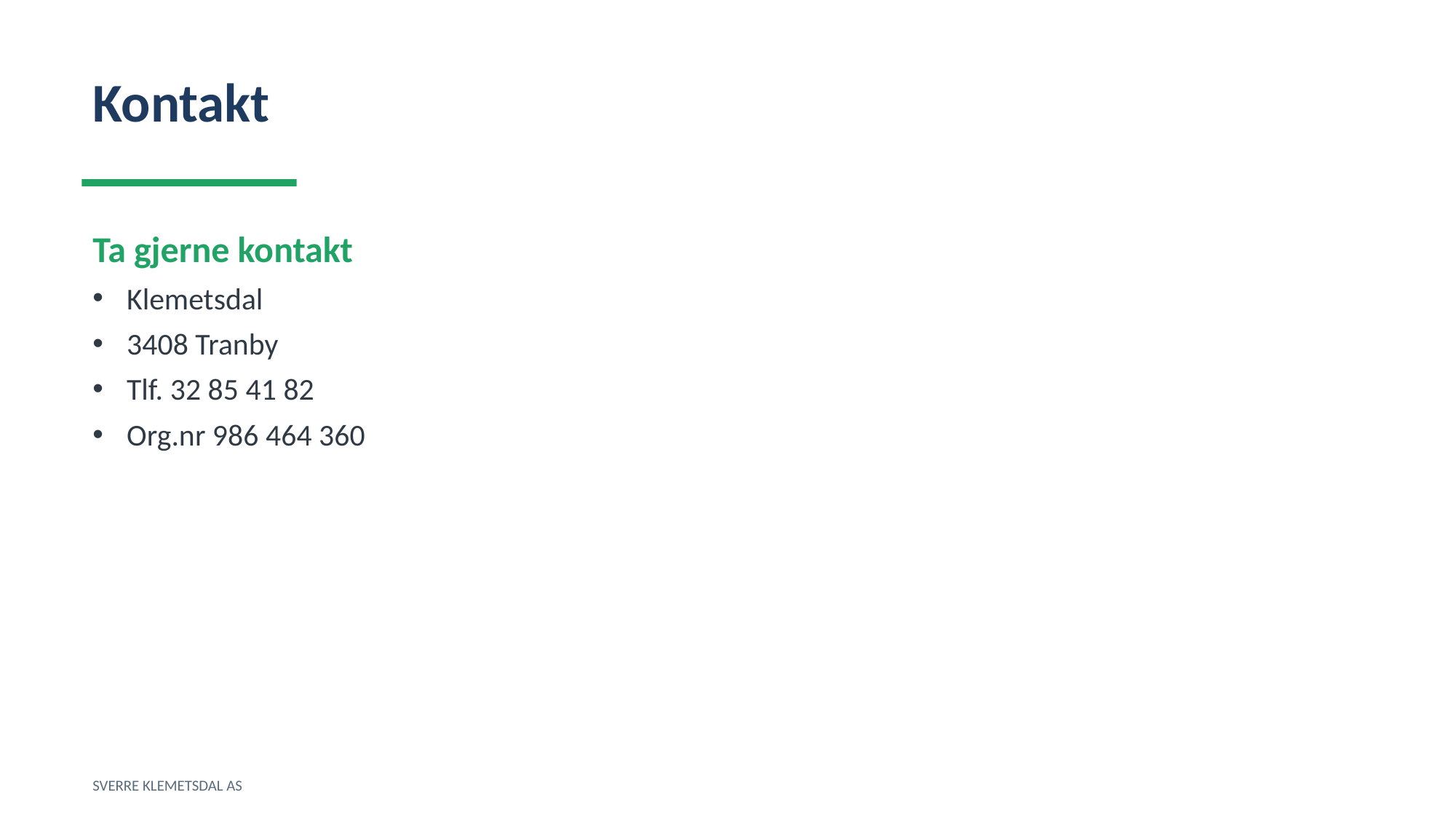

Kontakt

Ta gjerne kontakt
Klemetsdal
3408 Tranby
Tlf. 32 85 41 82
Org.nr 986 464 360
SVERRE KLEMETSDAL AS